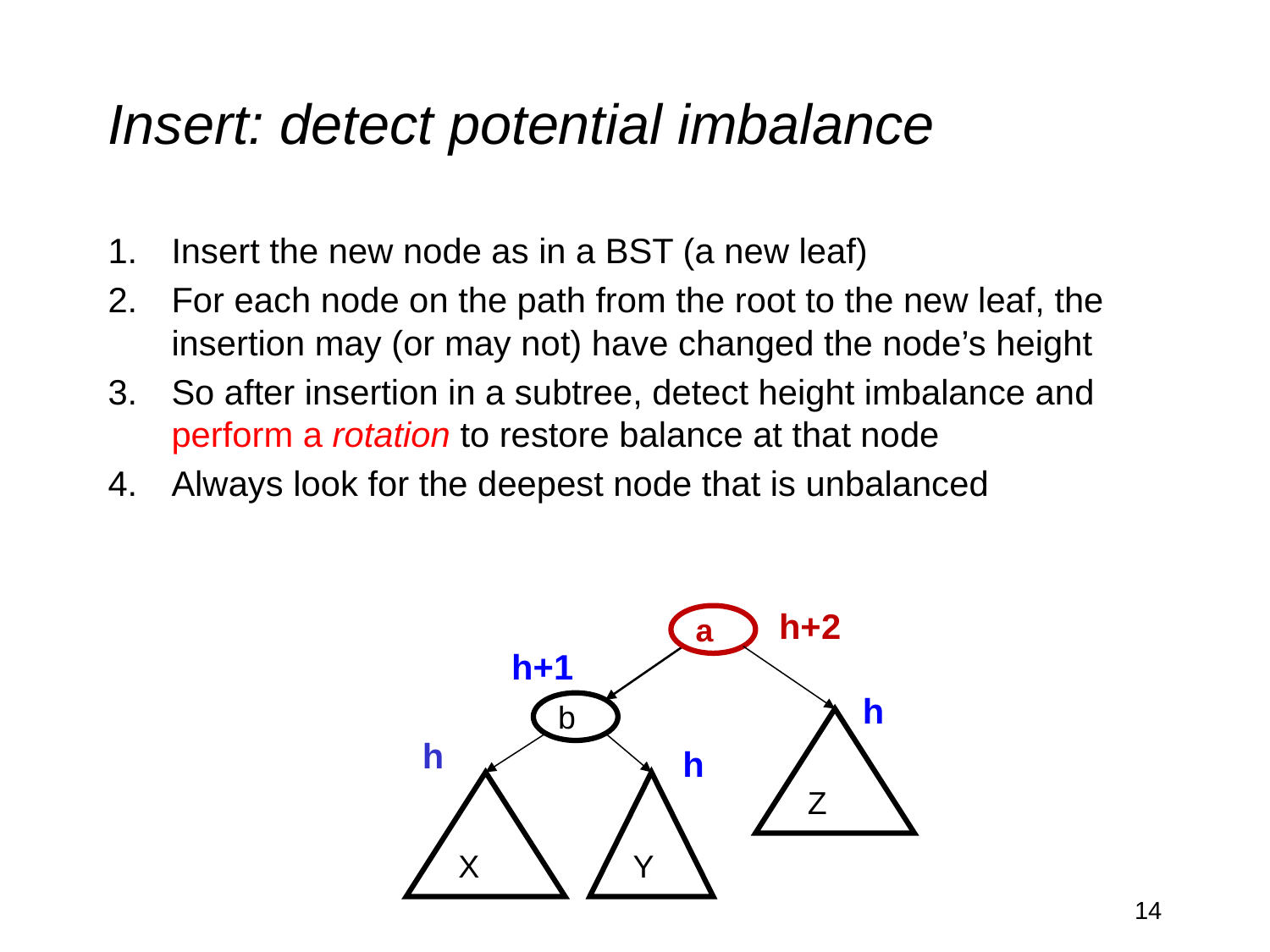

# Insert: detect potential imbalance
Insert the new node as in a BST (a new leaf)
For each node on the path from the root to the new leaf, the insertion may (or may not) have changed the node’s height
So after insertion in a subtree, detect height imbalance and perform a rotation to restore balance at that node
Always look for the deepest node that is unbalanced

h+2
a
h+1
h
b
Z
h
h
X
Y
14